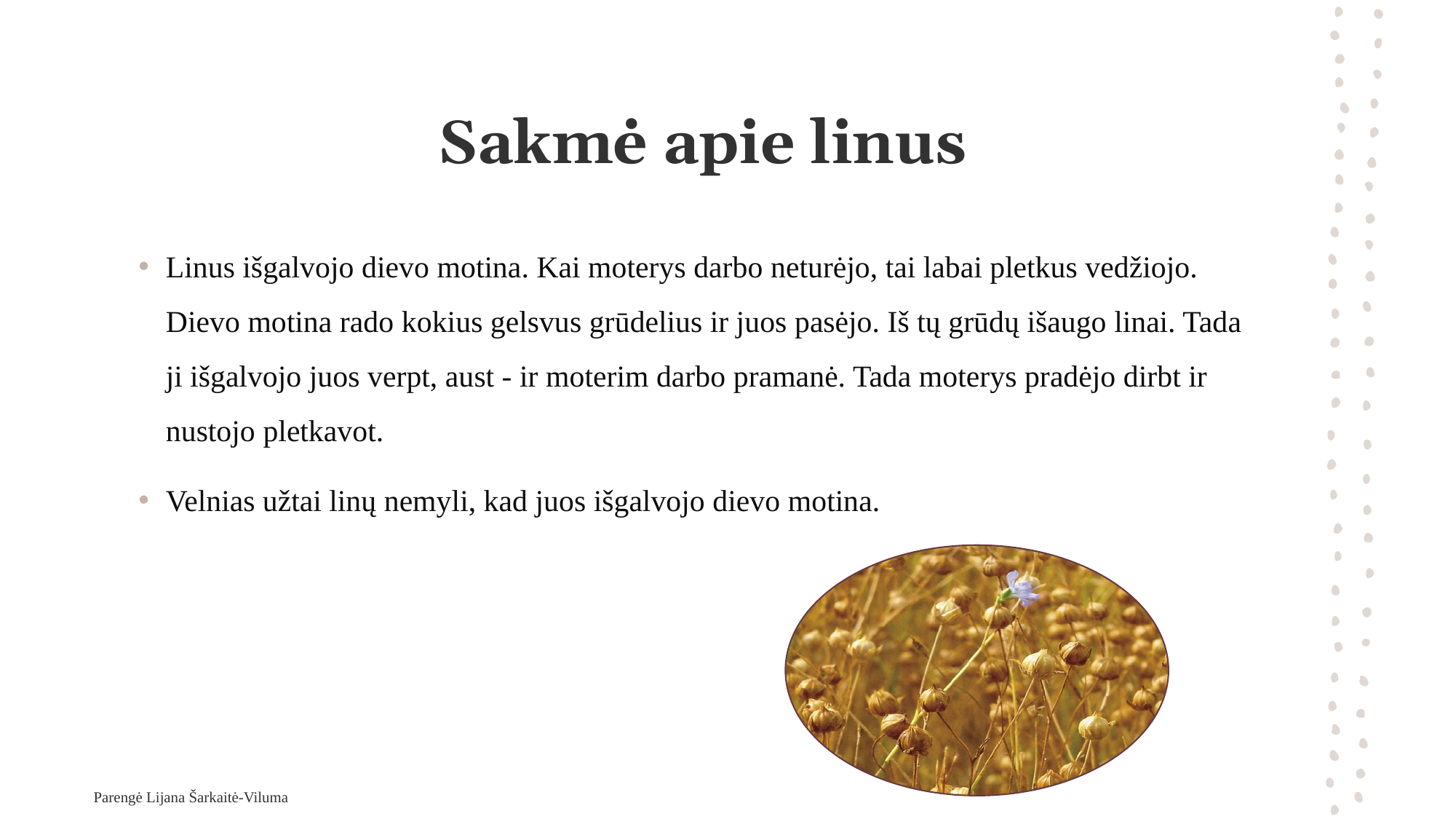

# Sakmė apie linus
Linus išgalvojo dievo motina. Kai moterys darbo neturėjo, tai labai pletkus vedžiojo. Dievo motina rado kokius gelsvus grūdelius ir juos pasėjo. Iš tų grūdų išaugo linai. Tada ji išgalvojo juos verpt, aust - ir moterim darbo pramanė. Tada moterys pradėjo dirbt ir nustojo pletkavot.
Velnias užtai linų nemyli, kad juos išgalvojo dievo motina.

Parengė Lijana Šarkaitė-Viluma